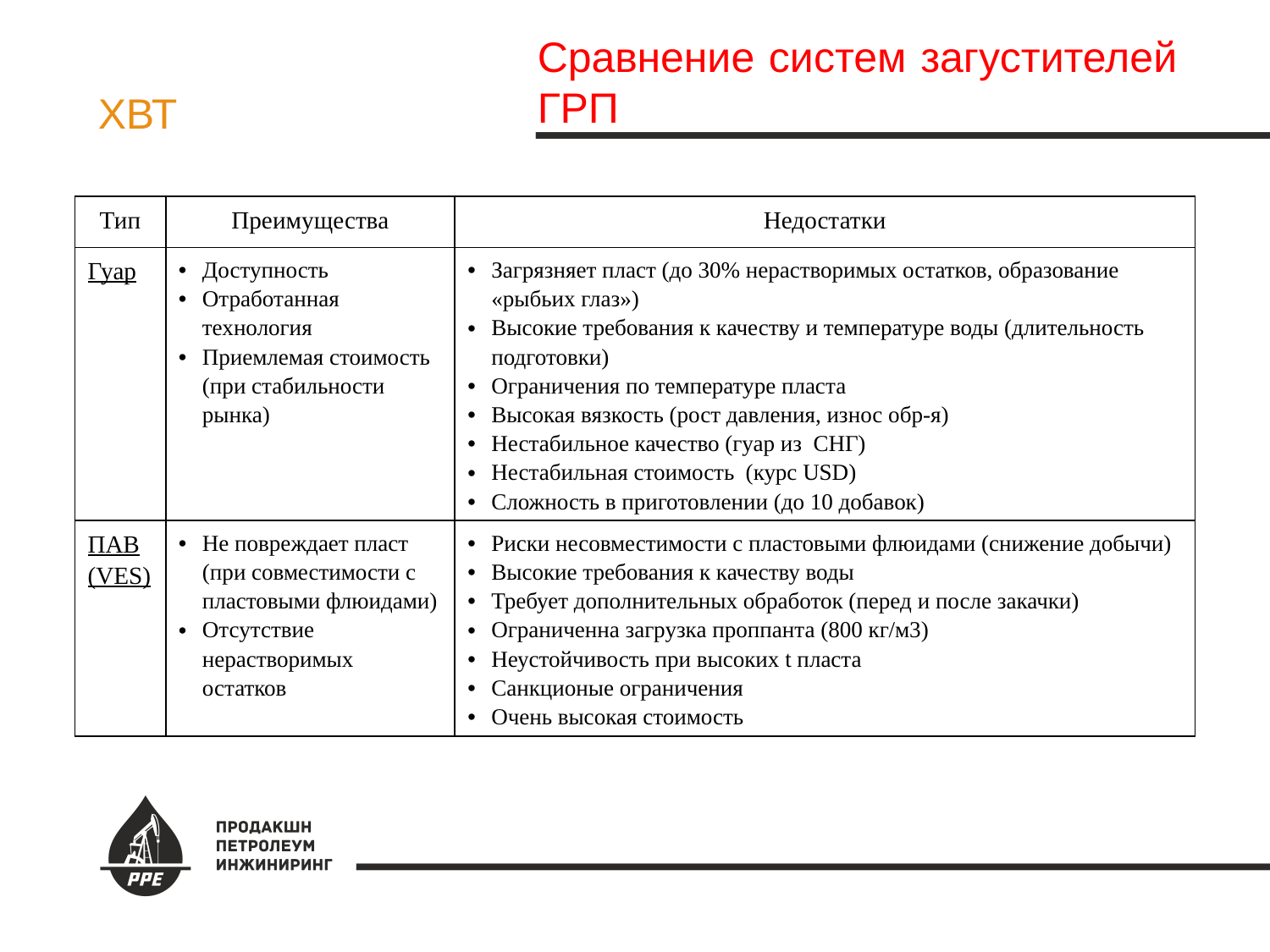

Сравнение систем загустителей ГРП
ХВТ
| Тип | Преимущества | Недостатки |
| --- | --- | --- |
| Гуар | Доступность Отработанная технология Приемлемая стоимость (при стабильности рынка) | Загрязняет пласт (до 30% нерастворимых остатков, образование «рыбьих глаз») Высокие требования к качеству и температуре воды (длительность подготовки) Ограничения по температуре пласта Высокая вязкость (рост давления, износ обр-я) Нестабильное качество (гуар из СНГ) Нестабильная стоимость (курс USD) Сложность в приготовлении (до 10 добавок) |
| ПАВ (VES) | Не повреждает пласт (при совместимости с пластовыми флюидами) Отсутствие нерастворимых остатков | Риски несовместимости с пластовыми флюидами (снижение добычи) Высокие требования к качеству воды Требует дополнительных обработок (перед и после закачки) Ограниченна загрузка проппанта (800 кг/м3) Неустойчивость при высоких t пласта Санкционые ограничения Очень высокая стоимость |